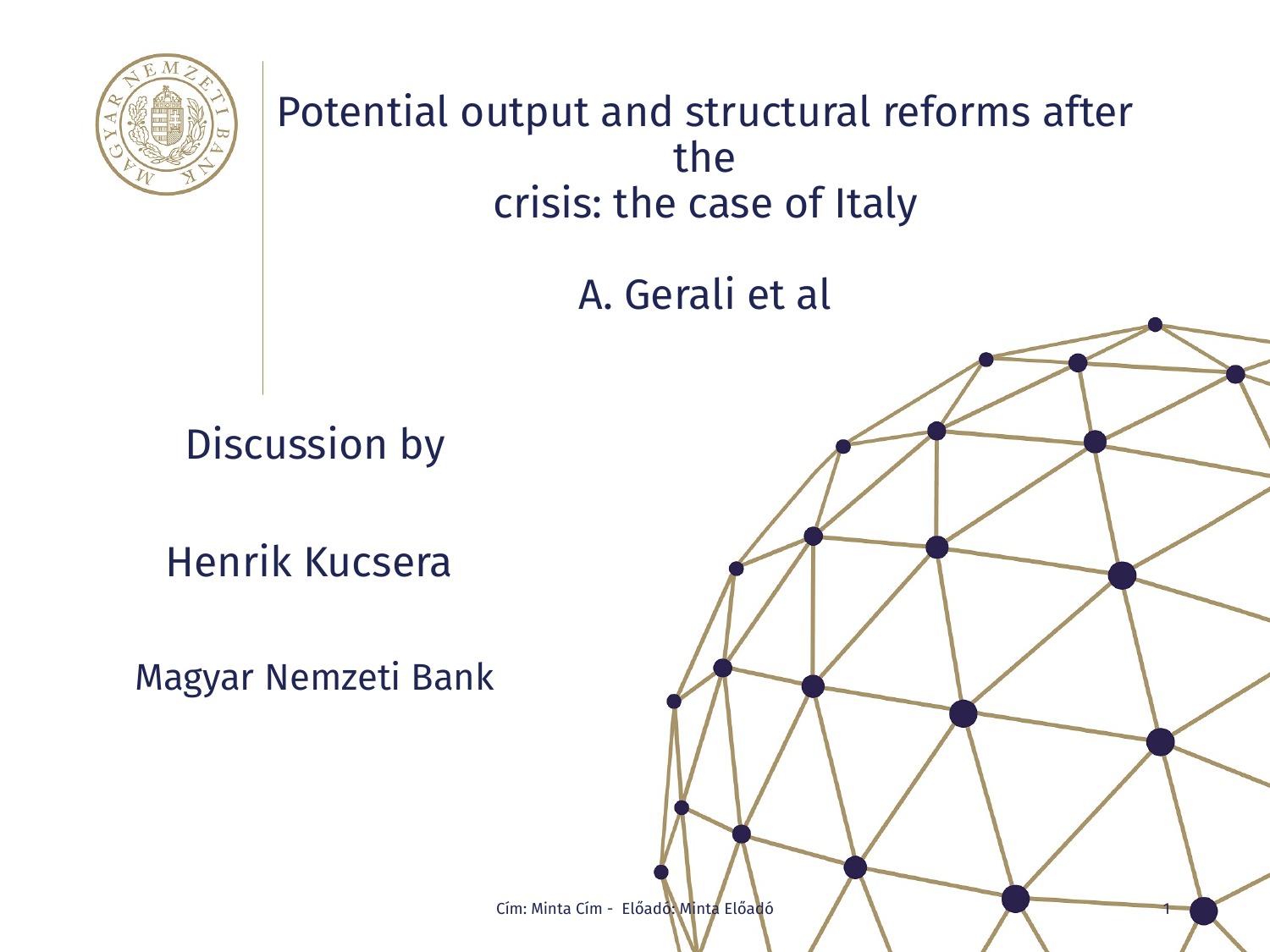

# Potential output and structural reforms after the crisis: the case of Italy A. Gerali et al
Discussion by

Henrik Kucsera

Magyar Nemzeti Bank

Cím: Minta Cím -  Előadó: Minta Előadó
1